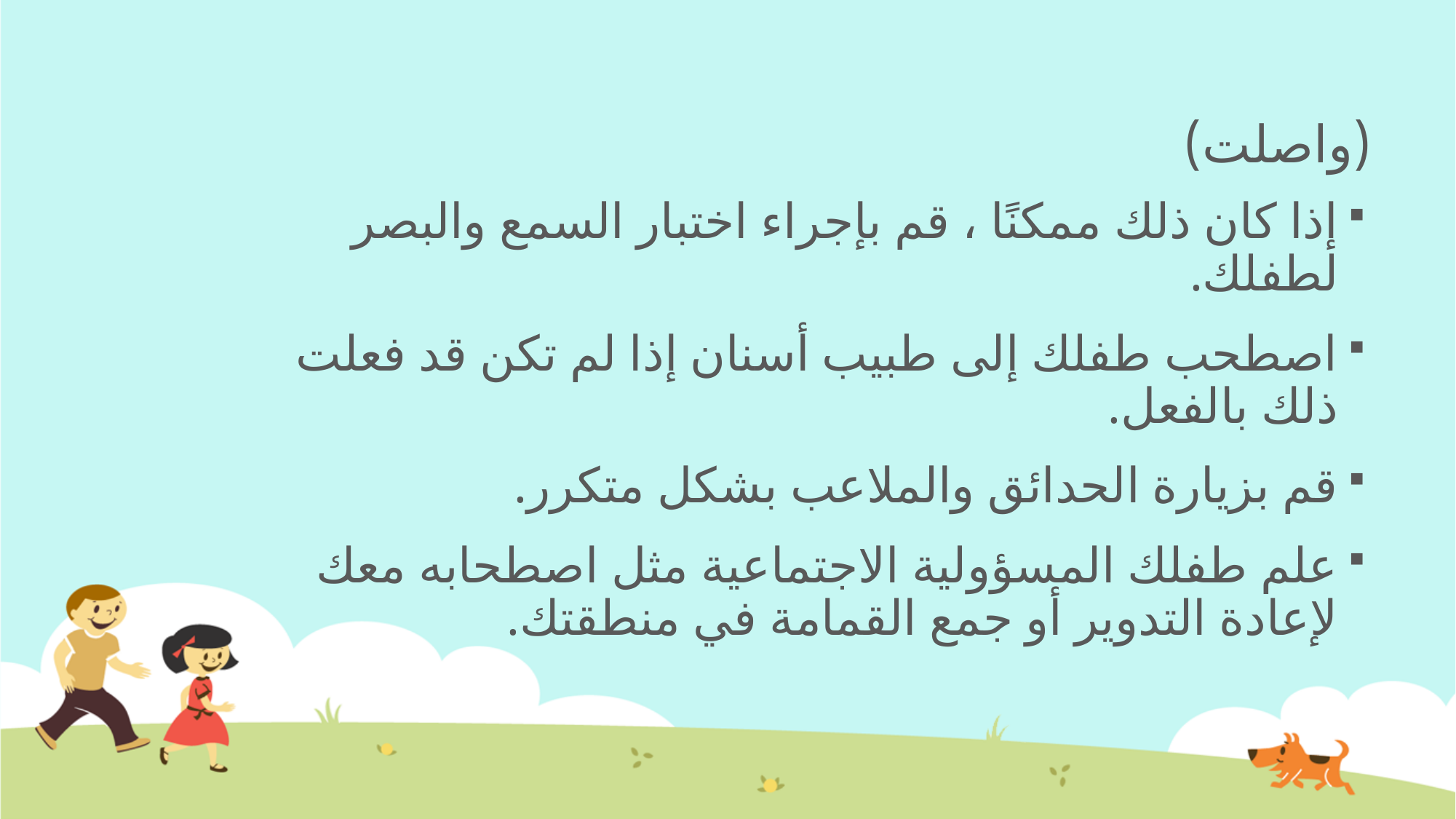

# (واصلت)
إذا كان ذلك ممكنًا ، قم بإجراء اختبار السمع والبصر لطفلك.
اصطحب طفلك إلى طبيب أسنان إذا لم تكن قد فعلت ذلك بالفعل.
قم بزيارة الحدائق والملاعب بشكل متكرر.
علم طفلك المسؤولية الاجتماعية مثل اصطحابه معك لإعادة التدوير أو جمع القمامة في منطقتك.